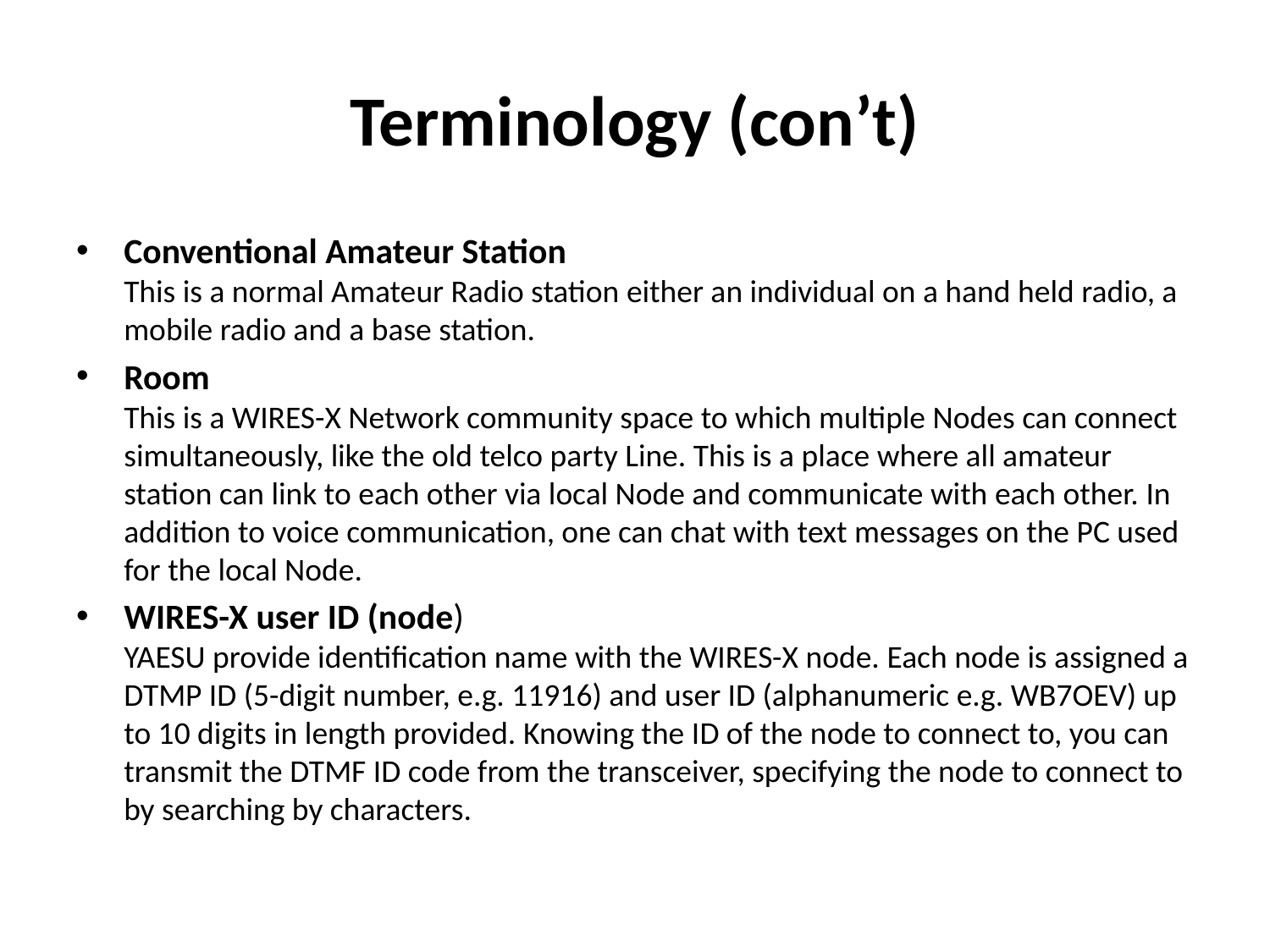

# Terminology (con’t)
Conventional Amateur Station
This is a normal Amateur Radio station either an individual on a hand held radio, a mobile radio and a base station.
Room
This is a WIRES-X Network community space to which multiple Nodes can connect simultaneously, like the old telco party Line. This is a place where all amateur station can link to each other via local Node and communicate with each other. In addition to voice communication, one can chat with text messages on the PC used for the local Node.
WIRES-X user ID (node)
YAESU provide identification name with the WIRES-X node. Each node is assigned a DTMP ID (5-digit number, e.g. 11916) and user ID (alphanumeric e.g. WB7OEV) up to 10 digits in length provided. Knowing the ID of the node to connect to, you can transmit the DTMF ID code from the transceiver, specifying the node to connect to by searching by characters.